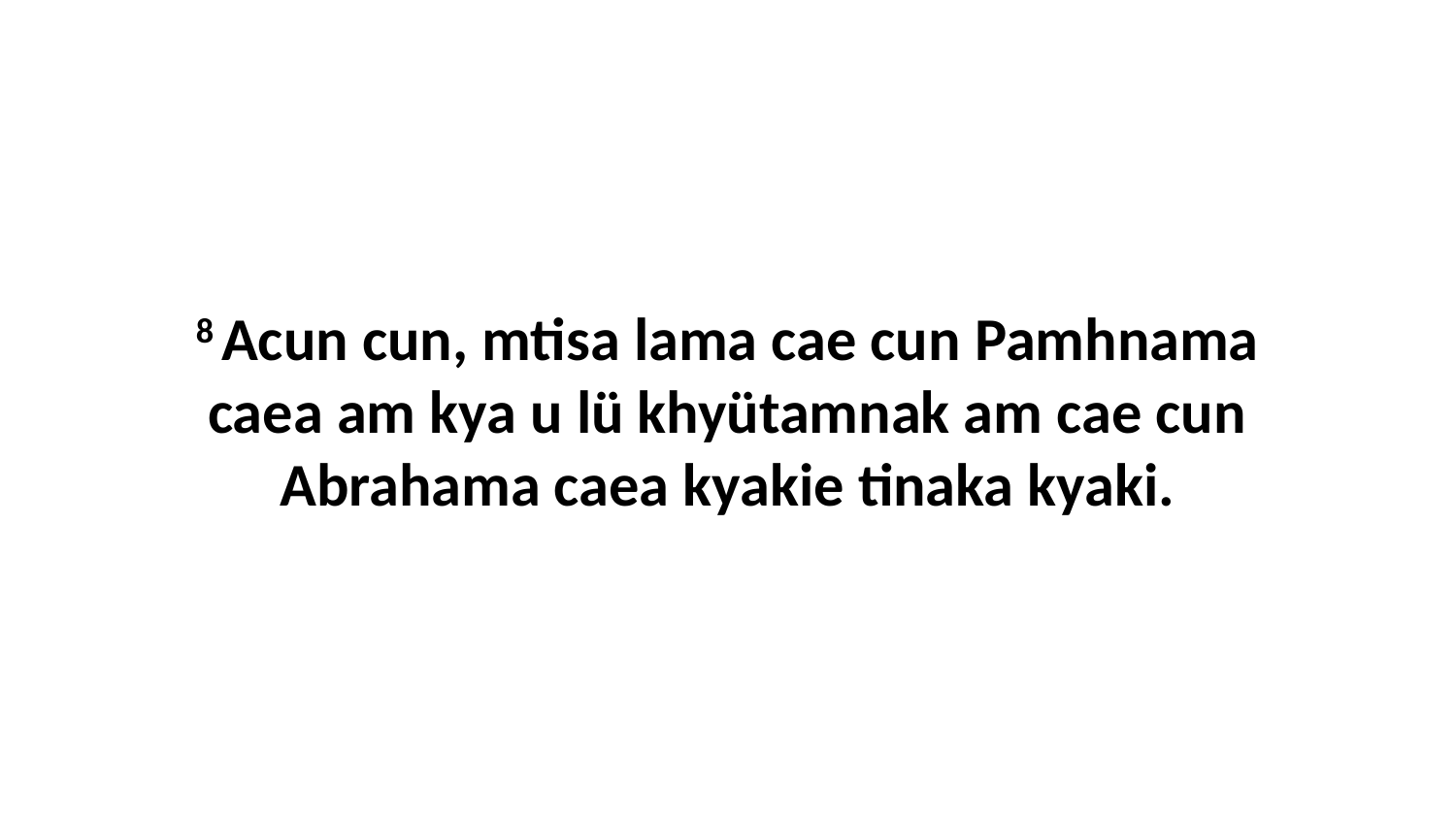

8 Acun cun, mtisa lama cae cun Pamhnama caea am kya u lü khyütamnak am cae cun Abrahama caea kyakie tinaka kyaki.